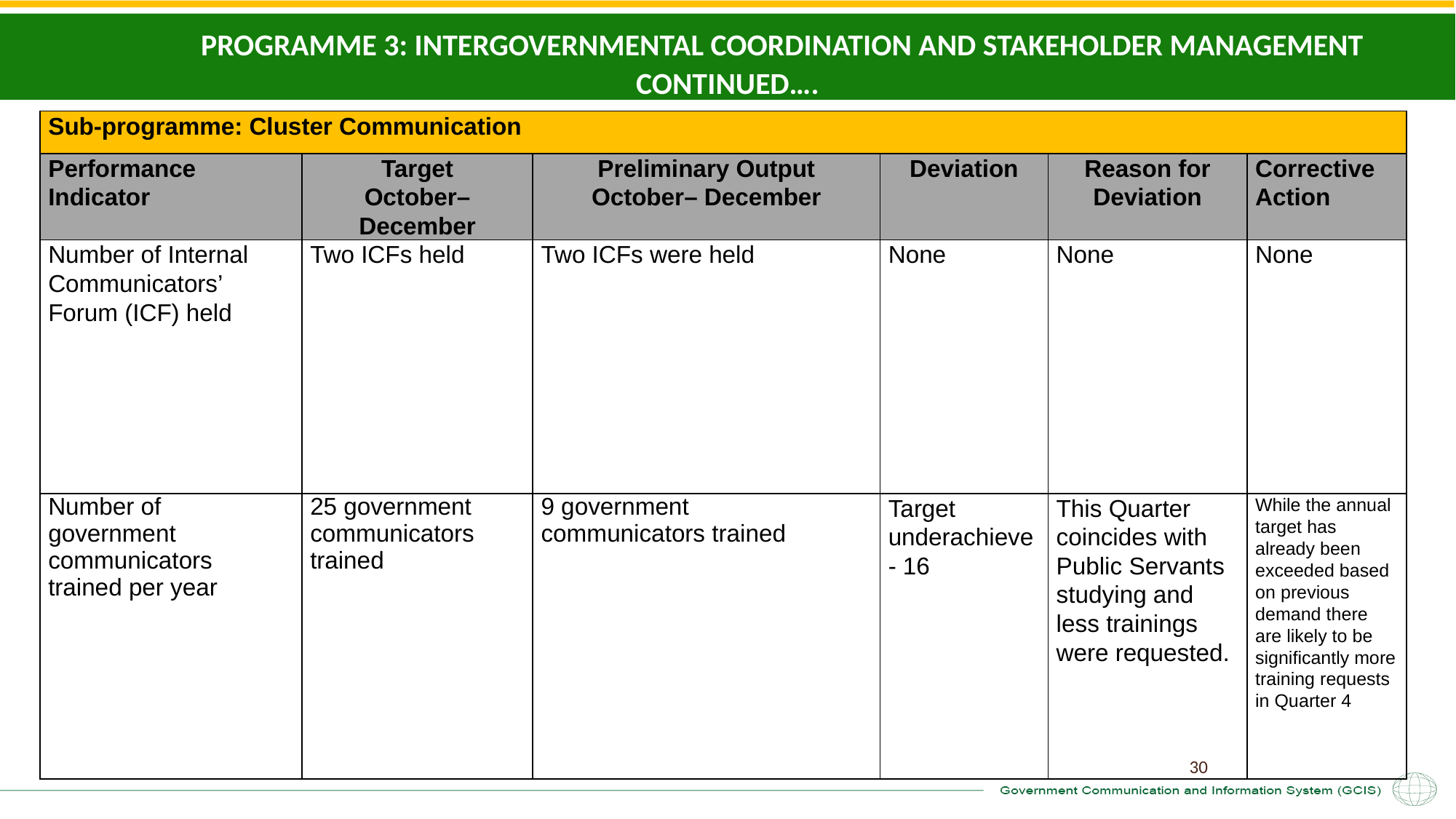

PROGRAMME 3: INTERGOVERNMENTAL COORDINATION AND STAKEHOLDER MANAGEMENT CONTINUED….
| Sub-programme: Cluster Communication |  |  |  |  |  |
| --- | --- | --- | --- | --- | --- |
| Performance Indicator | Target October– December | Preliminary Output October– December | Deviation | Reason for Deviation | Corrective Action |
| Number of Internal Communicators’ Forum (ICF) held | Two ICFs held | Two ICFs were held | None | None | None |
| Number of government communicators trained per year | 25 government communicators trained | 9 government communicators trained | Target underachieve- 16 | This Quarter coincides with Public Servants studying and less trainings were requested. | While the annual target has already been exceeded based on previous demand there are likely to be significantly more training requests in Quarter 4 |

30